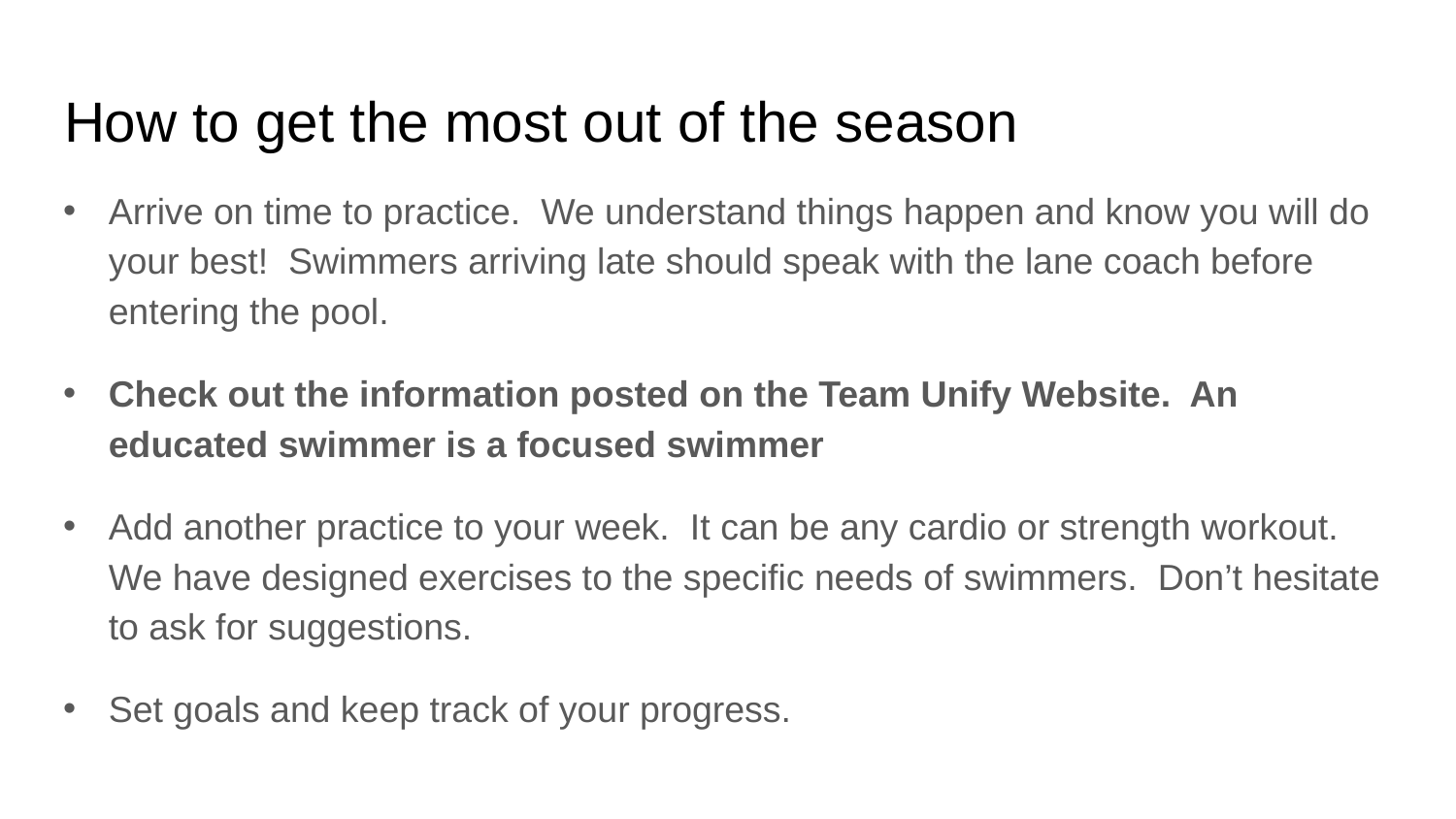

# How to get the most out of the season
Arrive on time to practice.  We understand things happen and know you will do your best!  Swimmers arriving late should speak with the lane coach before entering the pool.
Check out the information posted on the Team Unify Website.  An educated swimmer is a focused swimmer
Add another practice to your week.  It can be any cardio or strength workout.  We have designed exercises to the specific needs of swimmers.  Don’t hesitate to ask for suggestions.
Set goals and keep track of your progress.